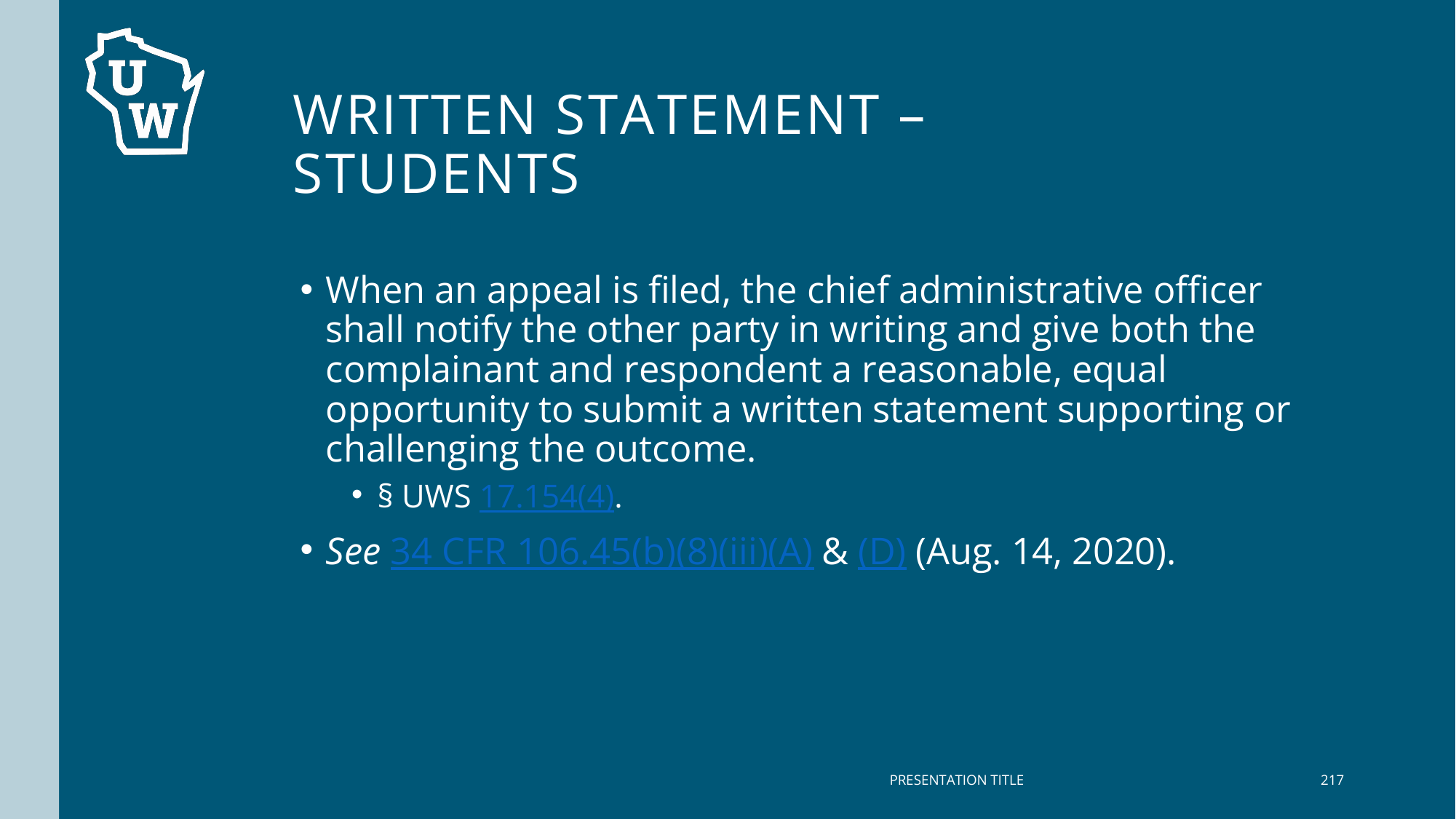

# Written Statement – Students
When an appeal is filed, the chief administrative officer shall notify the other party in writing and give both the complainant and respondent a reasonable, equal opportunity to submit a written statement supporting or challenging the outcome.
§ UWS 17.154(4).
See 34 CFR 106.45(b)(8)(iii)(A) & (D) (Aug. 14, 2020).
PRESENTATION TITLE
217